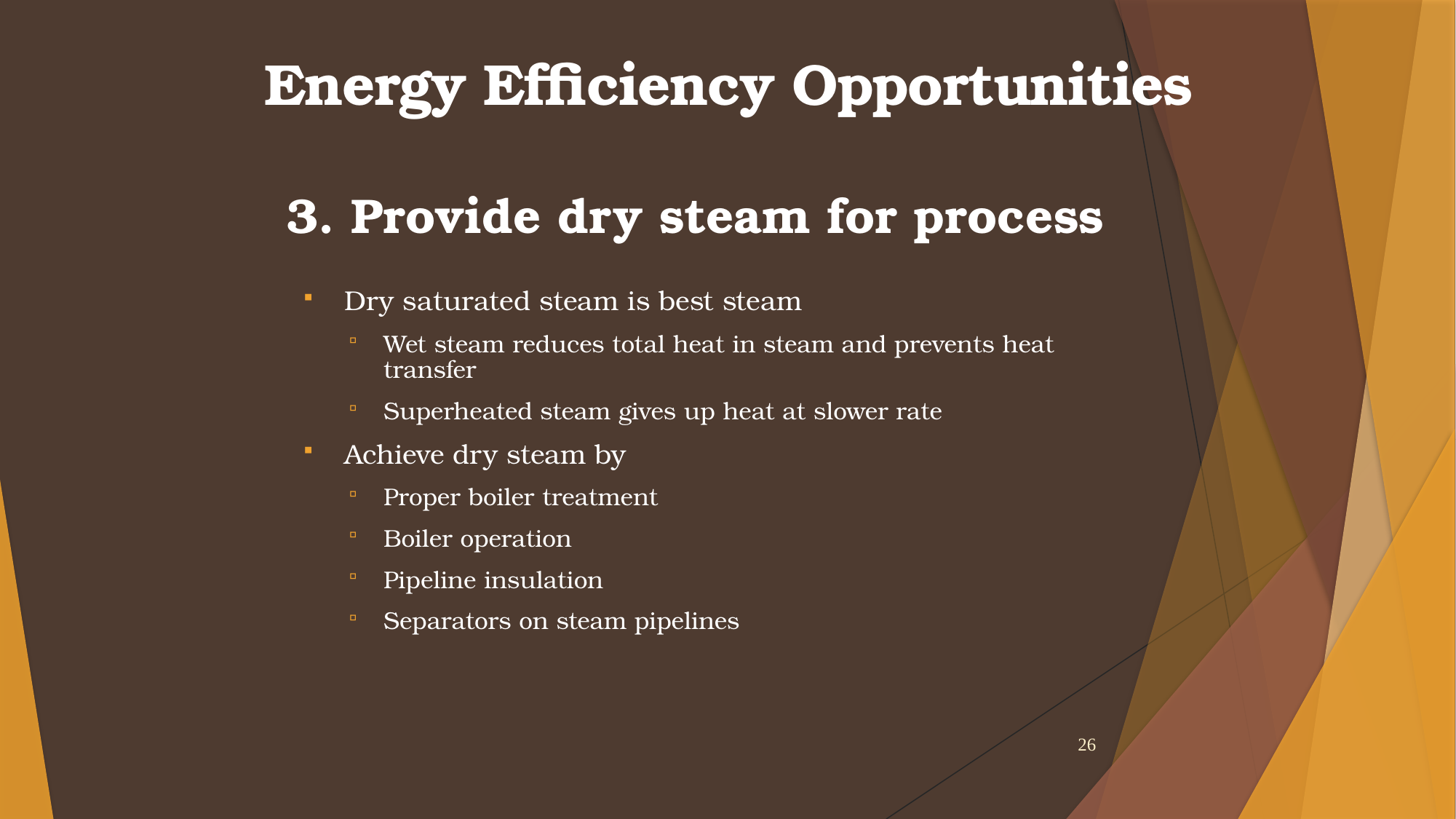

Energy Efficiency Opportunities
3. Provide dry steam for process
Dry saturated steam is best steam
Wet steam reduces total heat in steam and prevents heat transfer
Superheated steam gives up heat at slower rate
Achieve dry steam by
Proper boiler treatment
Boiler operation
Pipeline insulation
Separators on steam pipelines
26